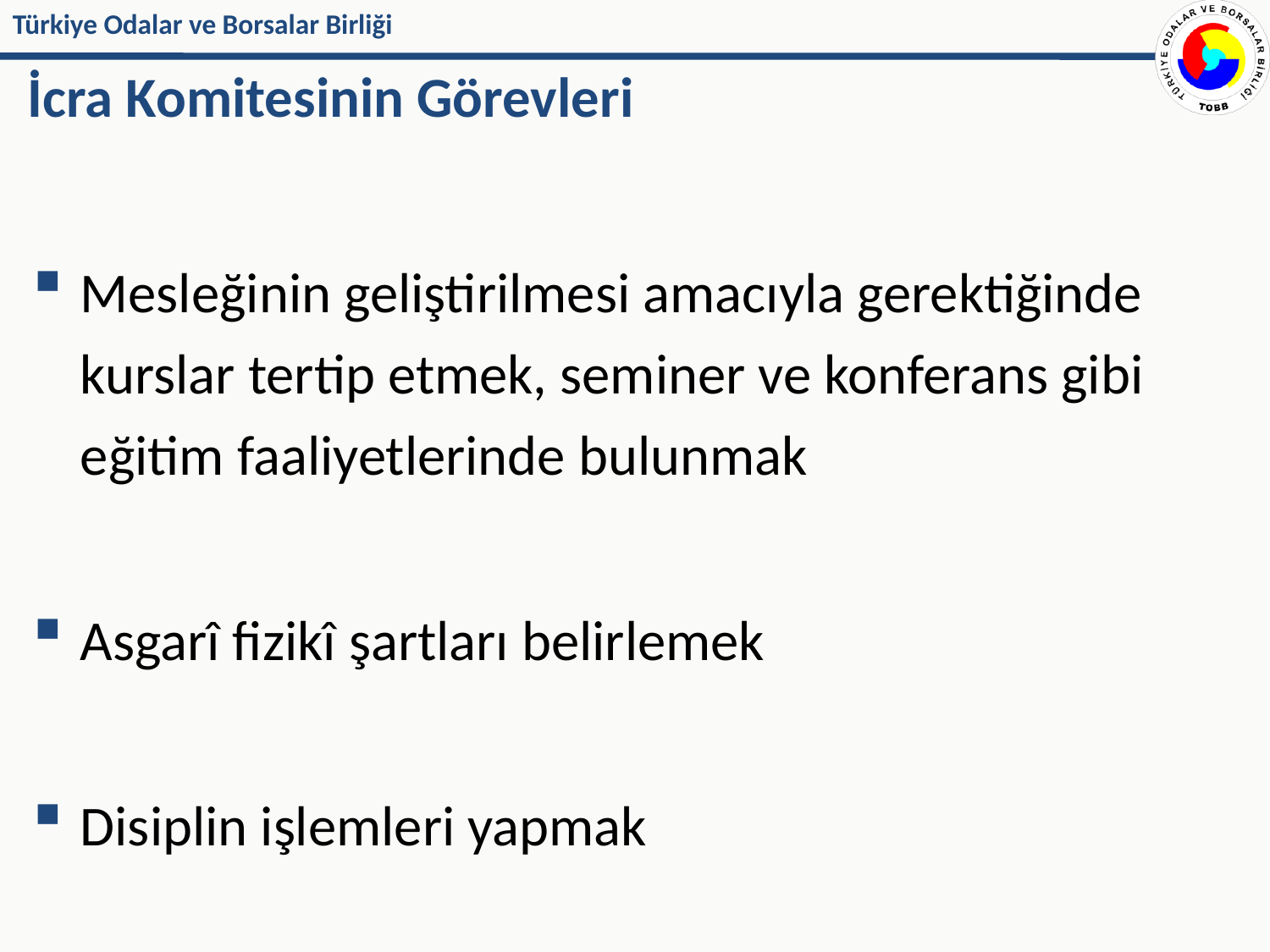

# İcra Komitesinin Görevleri
Mesleğinin geliştirilmesi amacıyla gerektiğinde kurslar tertip etmek, seminer ve konferans gibi eğitim faaliyetlerinde bulunmak

Asgarî fizikî şartları belirlemek

Disiplin işlemleri yapmak